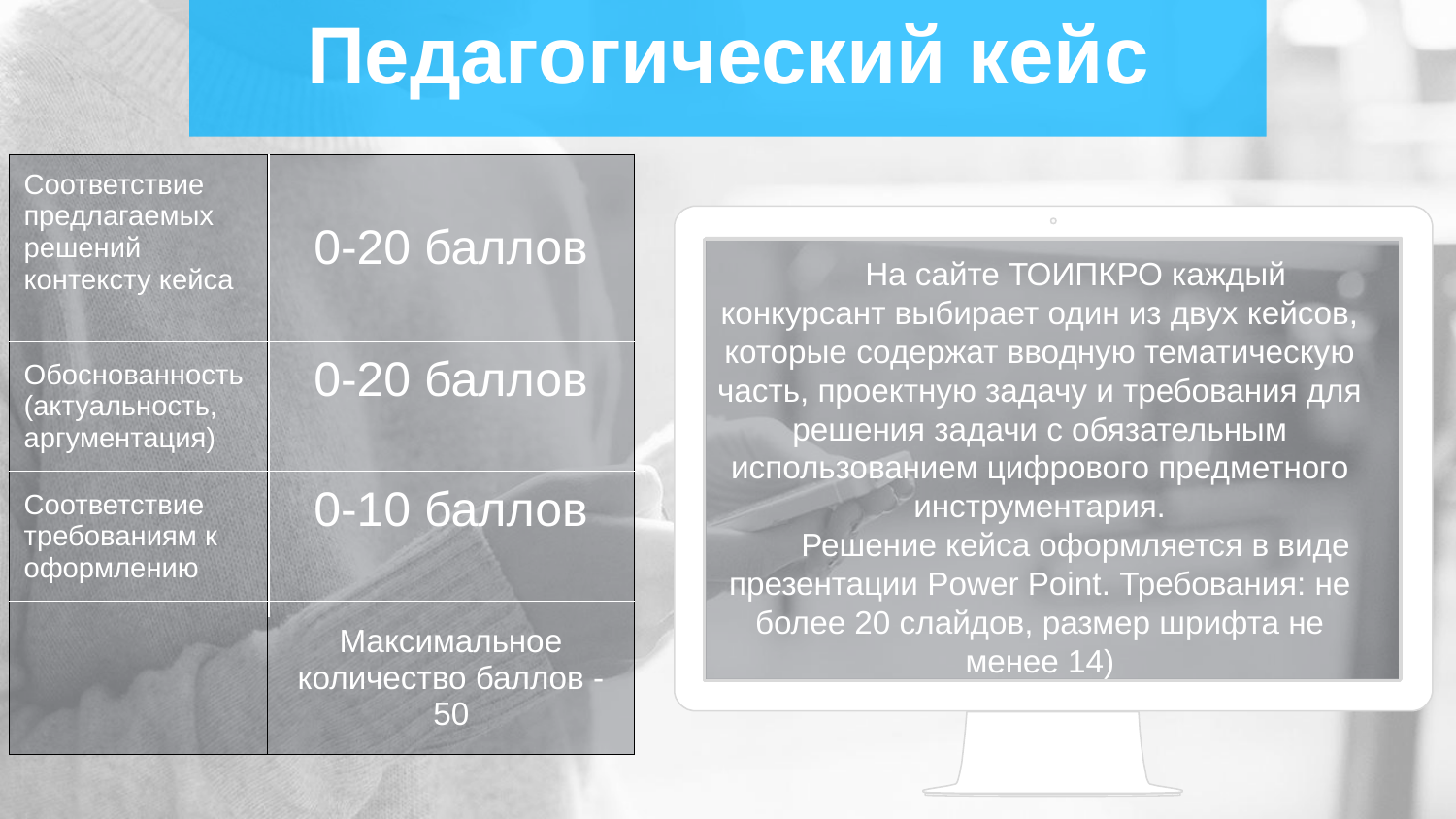

# Педагогический кейс
| Соответствие предлагаемых решений контексту кейса | 0-20 баллов |
| --- | --- |
| Обоснованность (актуальность, аргументация) | 0-20 баллов |
| Соответствие требованиям к оформлению | 0-10 баллов |
|  | Максимальное количество баллов -50 |

На сайте ТОИПКРО каждый конкурсант выбирает один из двух кейсов, которые содержат вводную тематическую часть, проектную задачу и требования для решения задачи с обязательным использованием цифрового предметного инструментария.
Решение кейса оформляется в виде презентации Power Point. Требования: не более 20 слайдов, размер шрифта не менее 14)